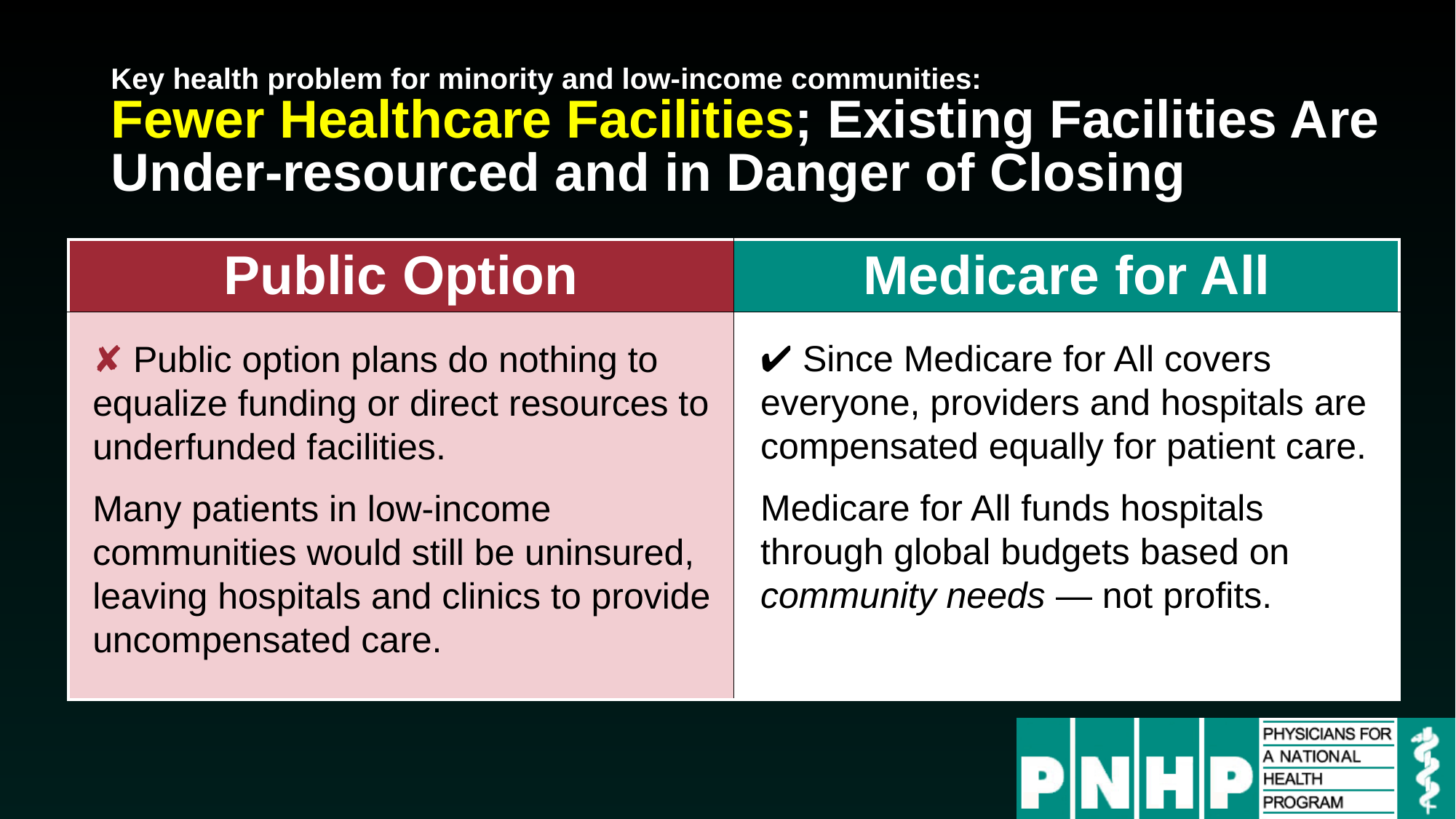

# Key health problem for minority and low-income communities: Fewer Healthcare Facilities; Existing Facilities Are Under-resourced and in Danger of Closing
| Public Option | Medicare for All |
| --- | --- |
|  |  |
✔ Since Medicare for All covers everyone, providers and hospitals are compensated equally for patient care.
Medicare for All funds hospitals through global budgets based on community needs — not profits.
✘ Public option plans do nothing to equalize funding or direct resources to underfunded facilities.
Many patients in low-income communities would still be uninsured, leaving hospitals and clinics to provide uncompensated care.